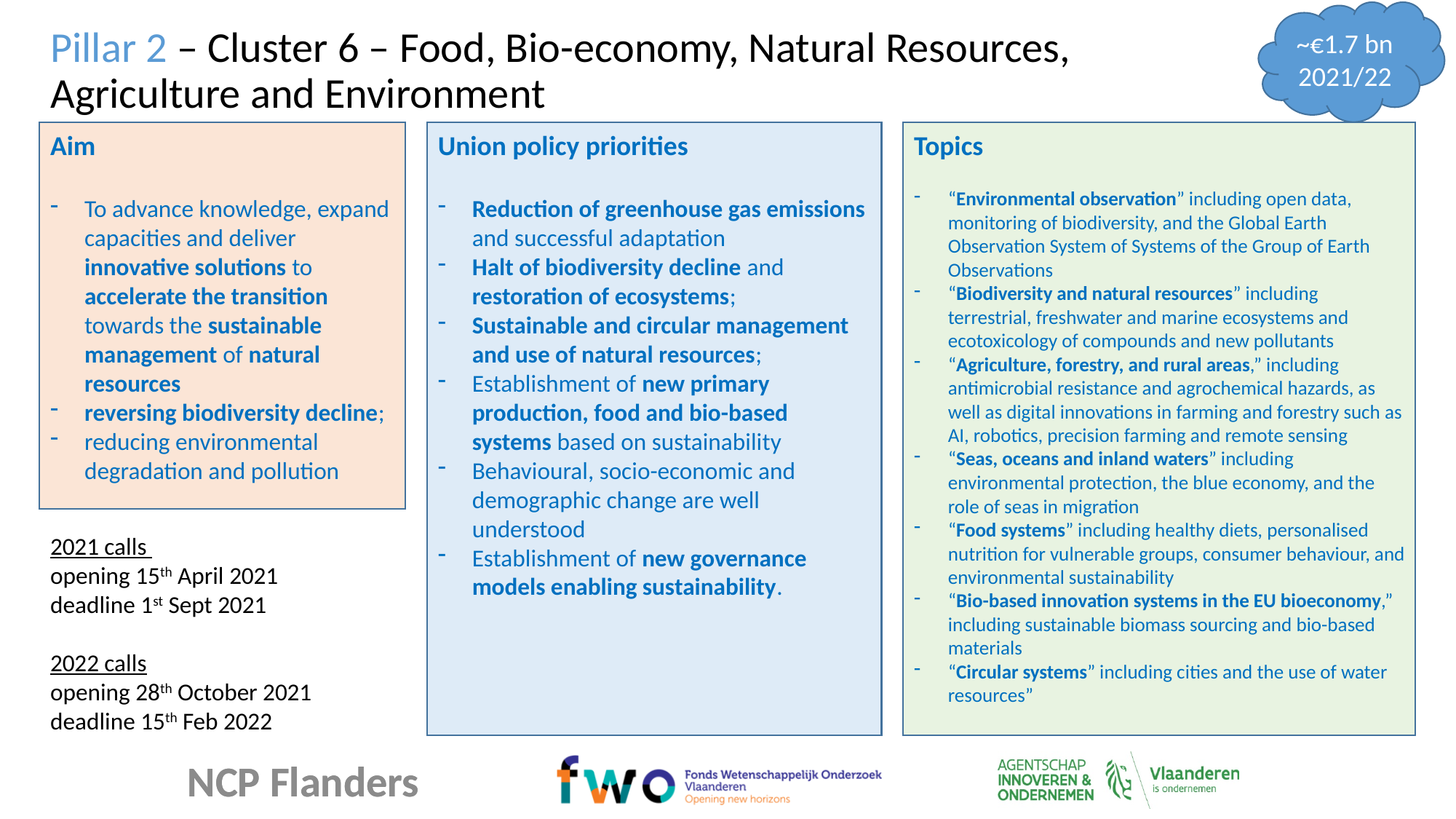

~€1.7 bn 2021/22
Pillar 2 – Cluster 6 – Food, Bio-economy, Natural Resources,
Agriculture and Environment
Topics

“Environmental observation” including open data, monitoring of biodiversity, and the Global Earth Observation System of Systems of the Group of Earth Observations
“Biodiversity and natural resources” including terrestrial, freshwater and marine ecosystems and ecotoxicology of compounds and new pollutants
“Agriculture, forestry, and rural areas,” including antimicrobial resistance and agrochemical hazards, as well as digital innovations in farming and forestry such as AI, robotics, precision farming and remote sensing
“Seas, oceans and inland waters” including environmental protection, the blue economy, and the role of seas in migration
“Food systems” including healthy diets, personalised nutrition for vulnerable groups, consumer behaviour, and environmental sustainability
“Bio-based innovation systems in the EU bioeconomy,” including sustainable biomass sourcing and bio-based materials
“Circular systems” including cities and the use of water resources”
Union policy priorities

Reduction of greenhouse gas emissions and successful adaptation
Halt of biodiversity decline and restoration of ecosystems;
Sustainable and circular management and use of natural resources;
Establishment of new primary production, food and bio-based systems based on sustainability
Behavioural, socio-economic and demographic change are well understood
Establishment of new governance models enabling sustainability.
Aim

To advance knowledge, expand capacities and deliver innovative solutions to accelerate the transition towards the sustainable management of natural resources
reversing biodiversity decline;
reducing environmental degradation and pollution
2021 calls
opening 15th April 2021
deadline 1st Sept 2021

2022 calls
opening 28th October 2021
deadline 15th Feb 2022